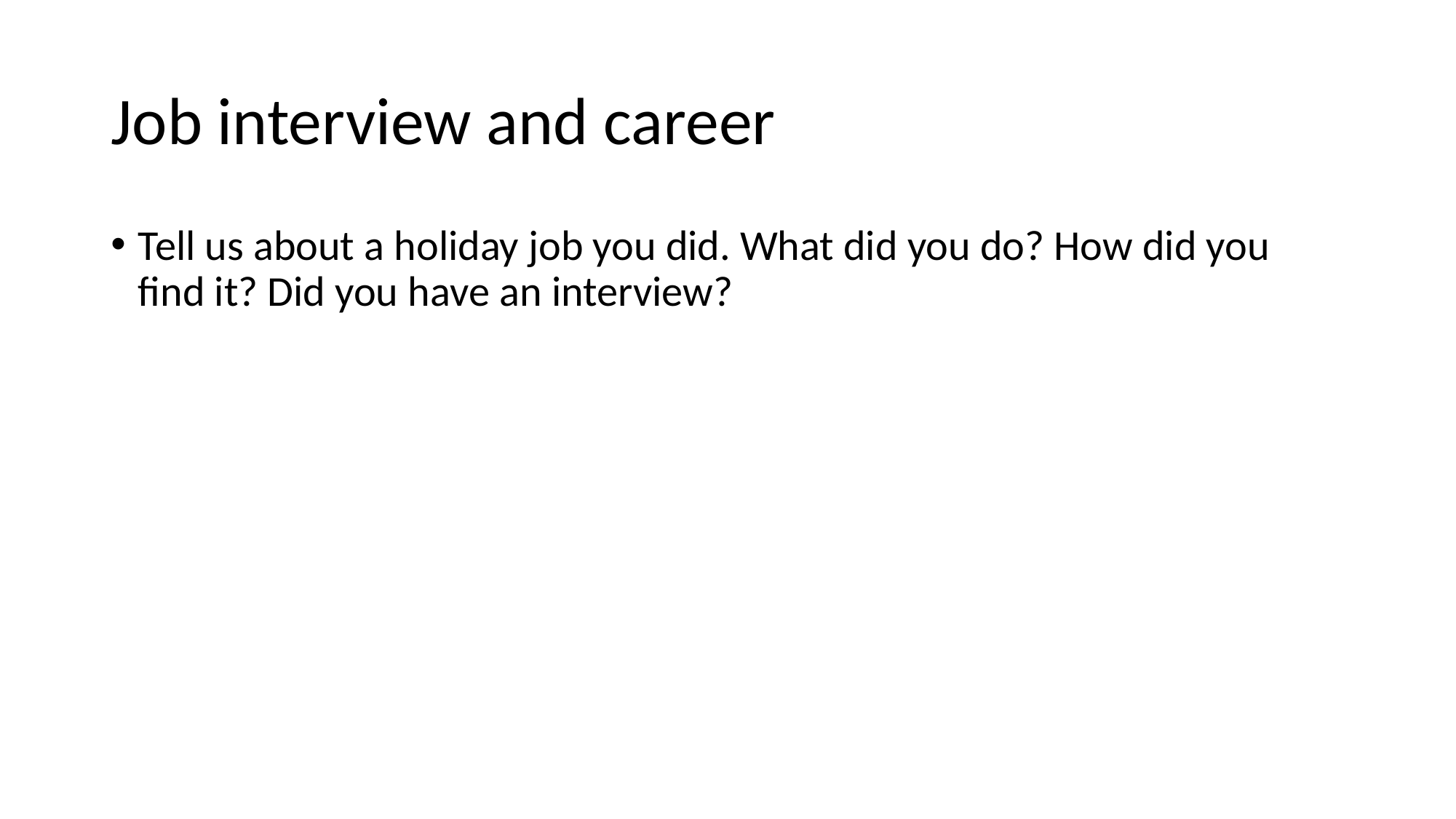

# Job interview and career
Tell us about a holiday job you did. What did you do? How did you find it? Did you have an interview?